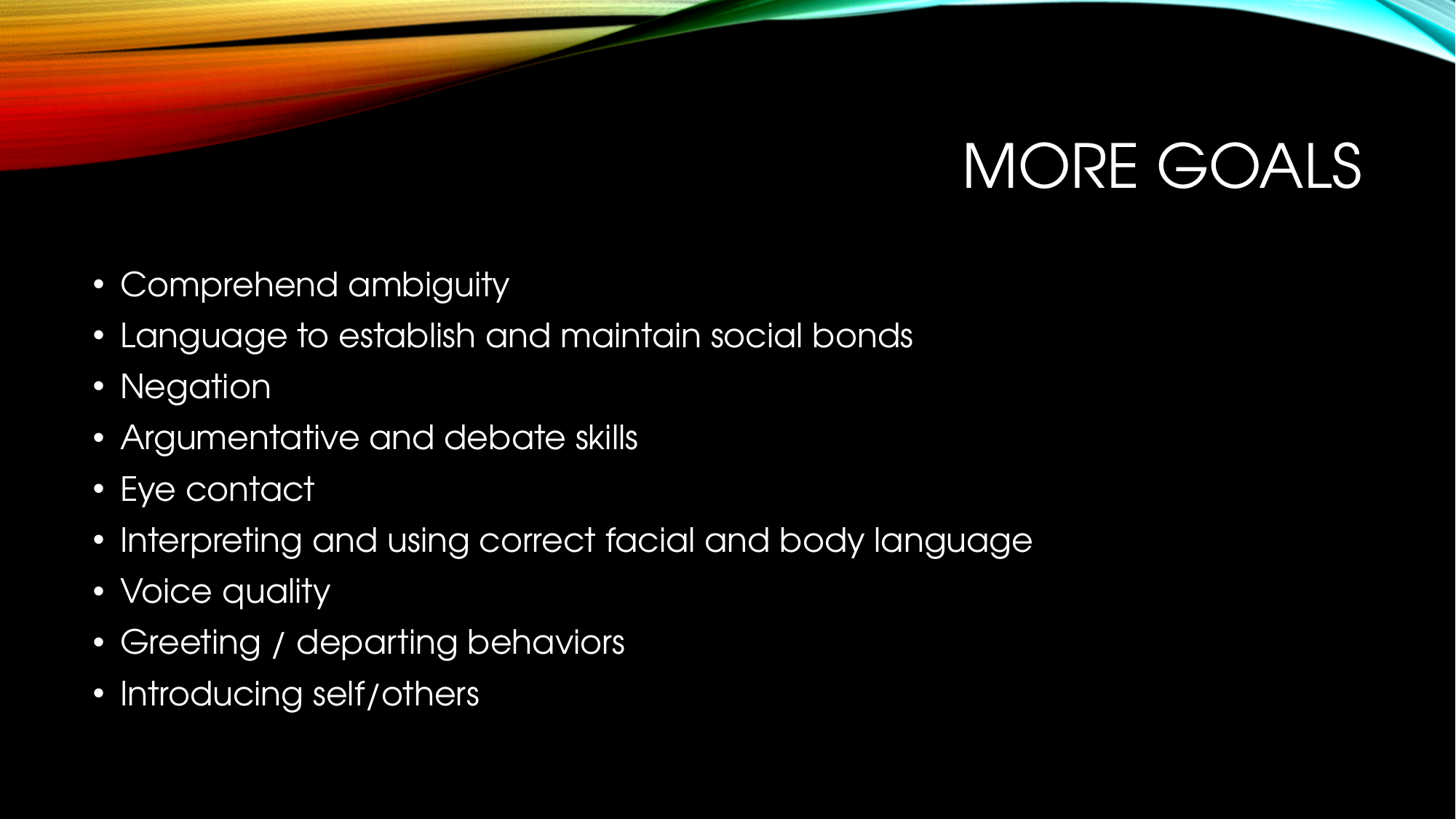

# More goals
Comprehend ambiguity
Language to establish and maintain social bonds
Negation
Argumentative and debate skills
Eye contact
Interpreting and using correct facial and body language
Voice quality
Greeting / departing behaviors
Introducing self/others